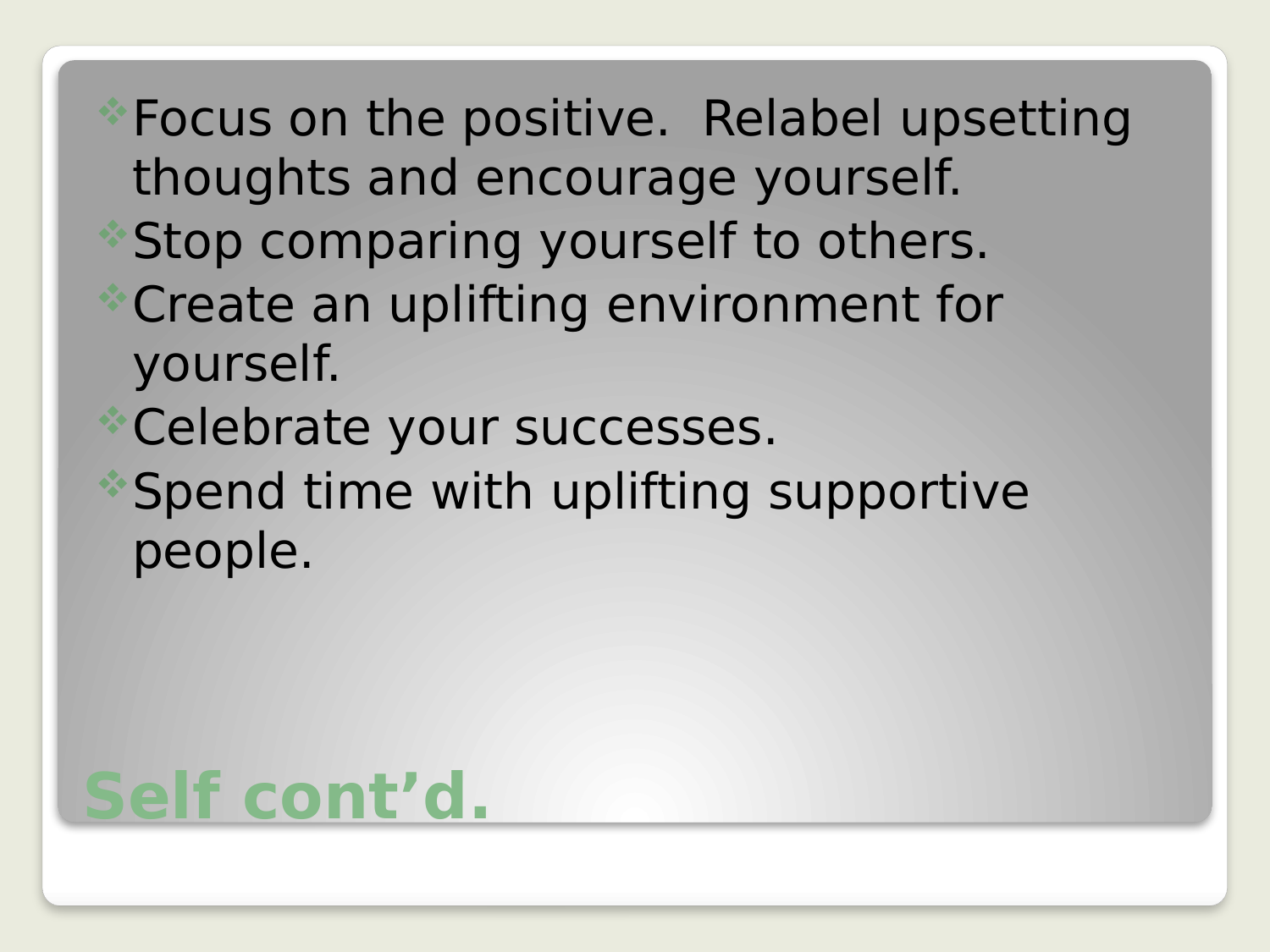

Focus on the positive.  Relabel upsetting thoughts and encourage yourself.
Stop comparing yourself to others.
Create an uplifting environment for yourself.
Celebrate your successes.
Spend time with uplifting supportive people.
# Self cont’d.